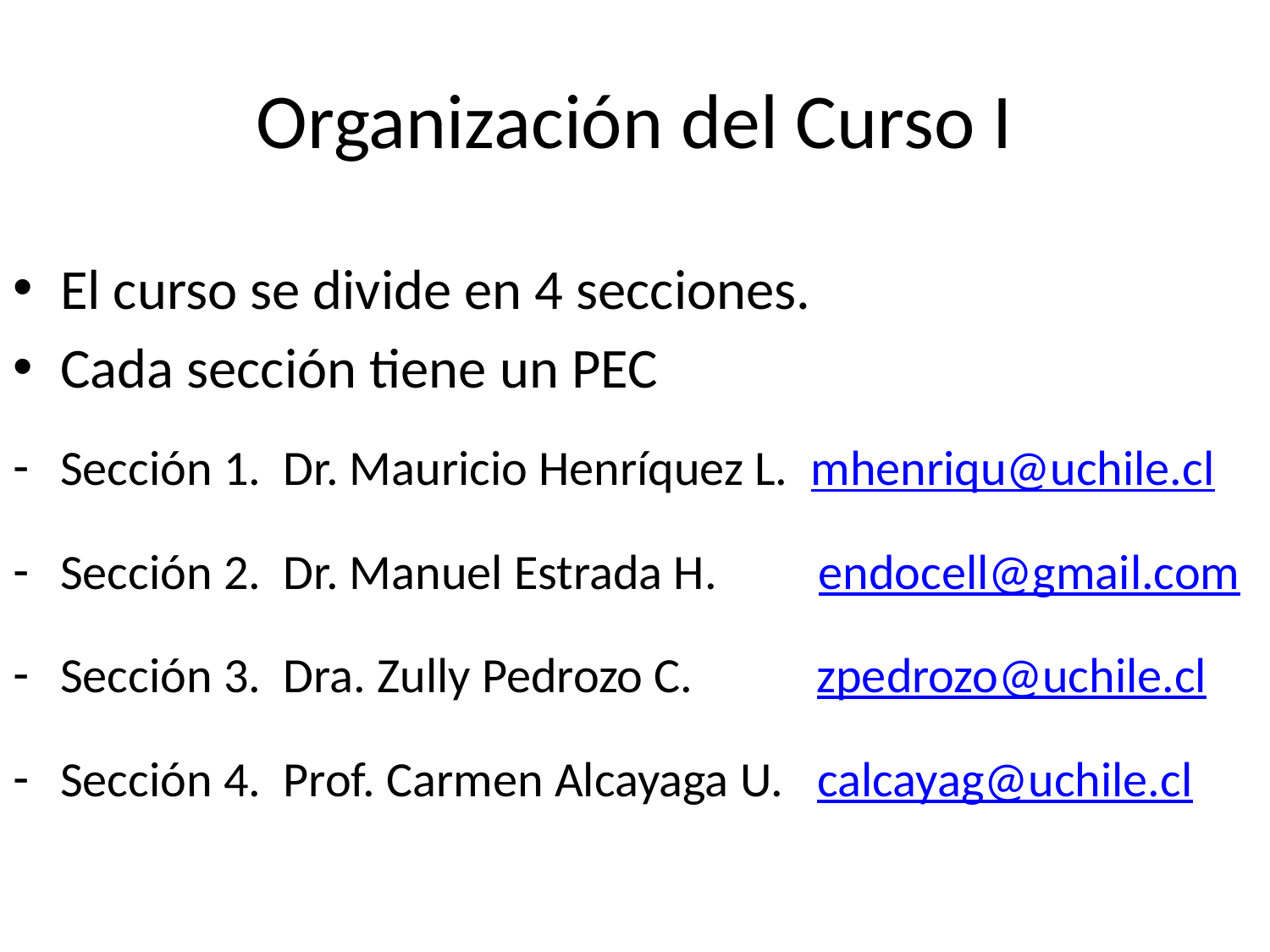

# Organización del Curso I
El curso se divide en 4 secciones.
Cada sección tiene un PEC

Sección 1.  Dr. Mauricio Henríquez L.  mhenriqu@uchile.cl

Sección 2.  Dr. Manuel Estrada H.         endocell@gmail.com

Sección 3.  Dra. Zully Pedrozo C.           zpedrozo@uchile.cl

Sección 4.  Prof. Carmen Alcayaga U.   calcayag@uchile.cl